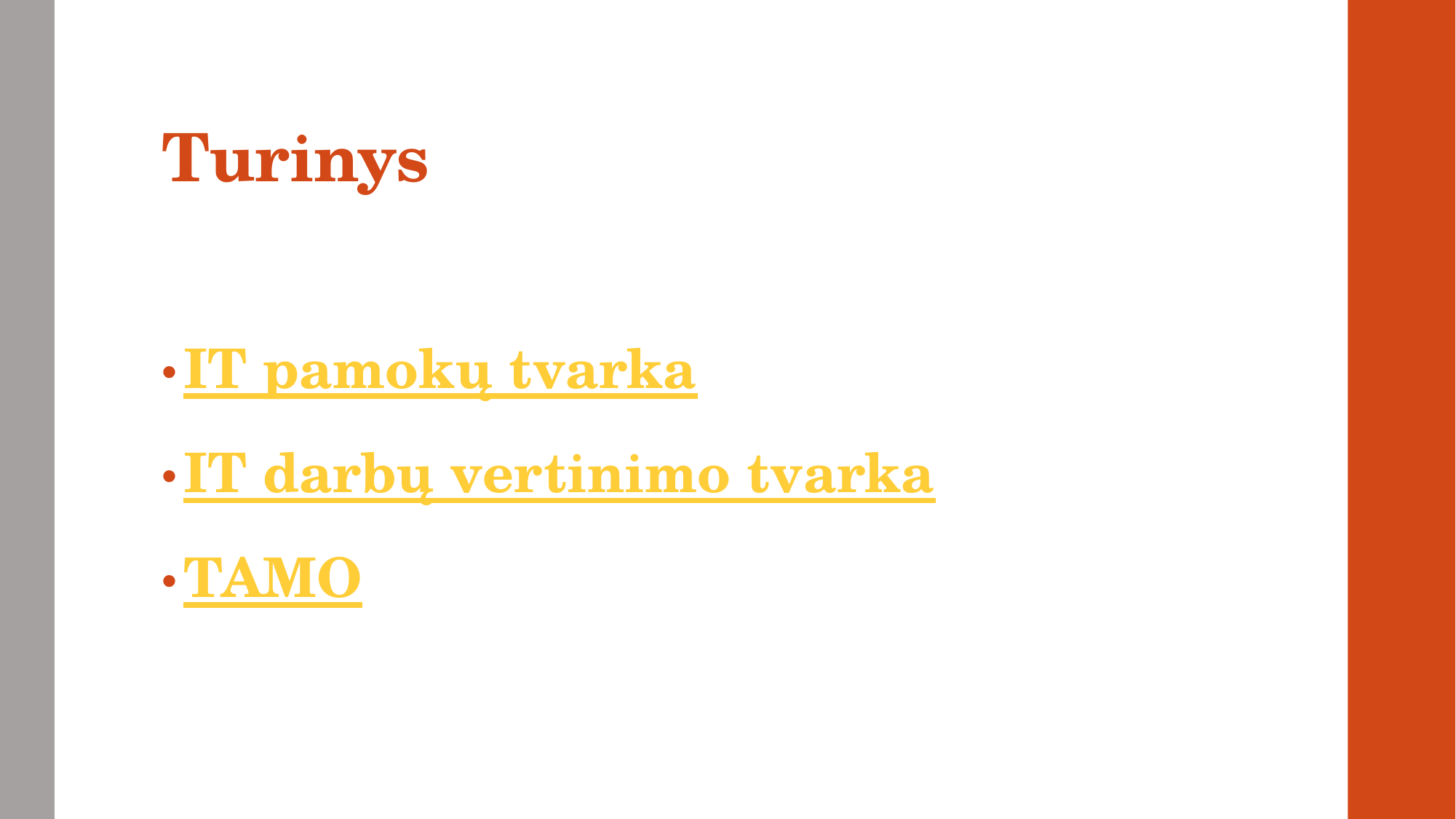

# Turinys
IT pamokų tvarka
IT darbų vertinimo tvarka
TAMO